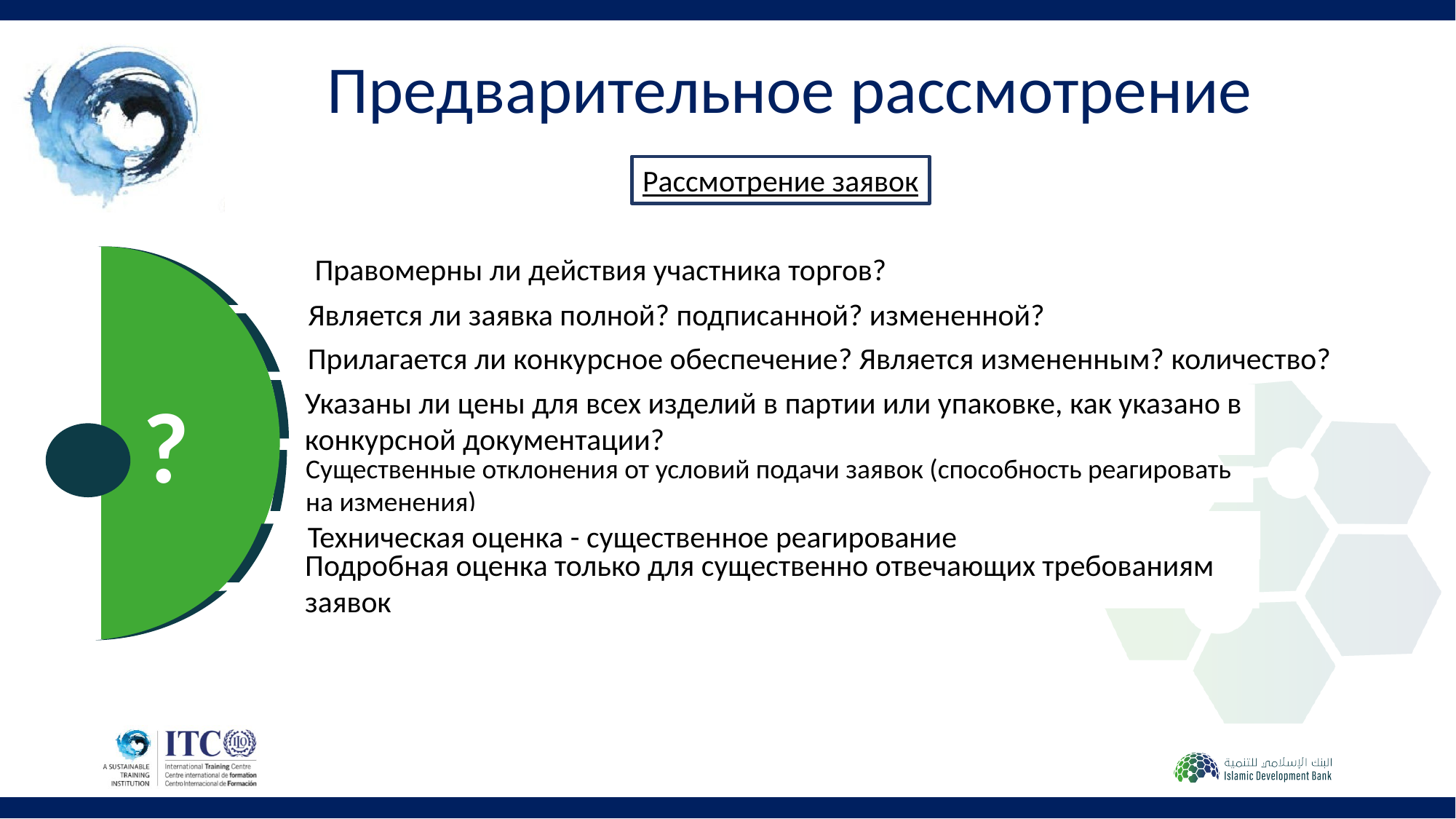

# Предварительное рассмотрение
Рассмотрение заявок
Правомерны ли действия участника торгов?

 ?
Является ли заявка полной? подписанной? измененной?

Прилагается ли конкурсное обеспечение? Является измененным? количество?

Указаны ли цены для всех изделий в партии или упаковке, как указано в конкурсной документации?

Существенные отклонения от условий подачи заявок (способность реагировать на изменения)
Техническая оценка - существенное реагирование

Подробная оценка только для существенно отвечающих требованиям заявок